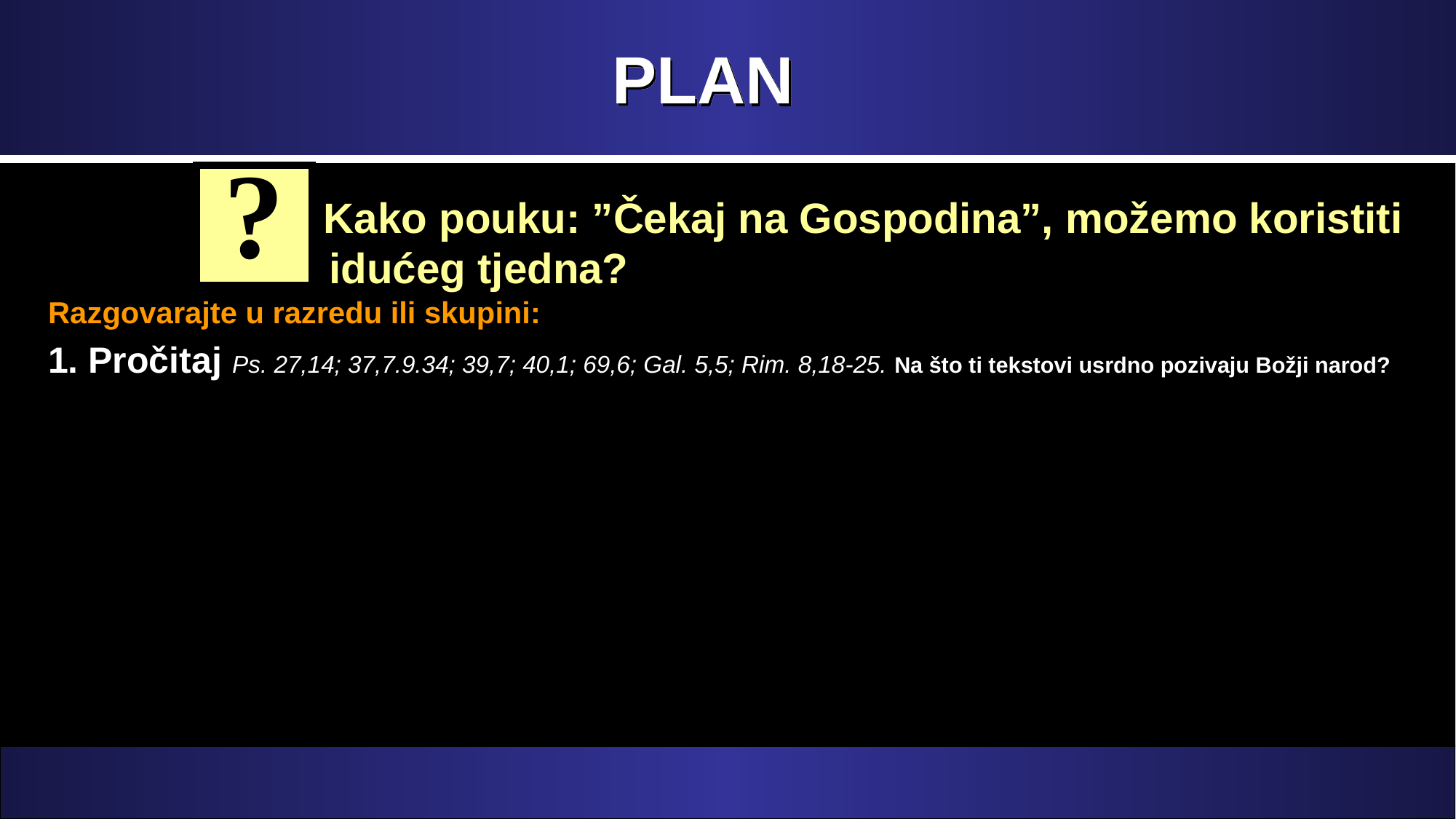

# PLAN
?
   Kako pouku: ”Čekaj na Gospodina”, možemo koristiti idućeg tjedna?
Razgovarajte u razredu ili skupini:
1. Pročitaj Ps. 27,14; 37,7.9.34; 39,7; 40,1; 69,6; Gal. 5,5; Rim. 8,18-25. Na što ti tekstovi usrdno pozivaju Božji narod?
2. Pročitaj Ps. 131. Čemu nas taj psalam uči kad je riječ o odnosu s Bogom?
3. Pročitaj  Matej 18,3. Što nam Isus tu kaže? Što ta ideja podrazumijeva?
4. Pročitaj Ps. 126, Što Božjem narodu daje snagu i hrabrost? Što je tu rečeno što možemo primijeniti na nas danas?
5. Pročitaj Ps. 92. Koja su dva aspekta subotnjeg dana naglašena u ovoj pjesmi ?
6. Pročitaj Ps. 92. Kakva nam se velika nada tu nudi I kako se možemo, čak i sada, utješiti onim što tu piše?
7. Pročitaj Ps. 5,3; 30,5; 49,14; 59,16; 92,2; 119,147; 2. Pet. 1,19 i Otk. 22,16. Koje doba dana je simbolično prikazano kao vreme božanskog spasenja i zašto?
8. Pročitaj Marko 16,8. Što se dogodilo tog jutra o kojem se ovdje govori i zašto je to toliko važno za nas?